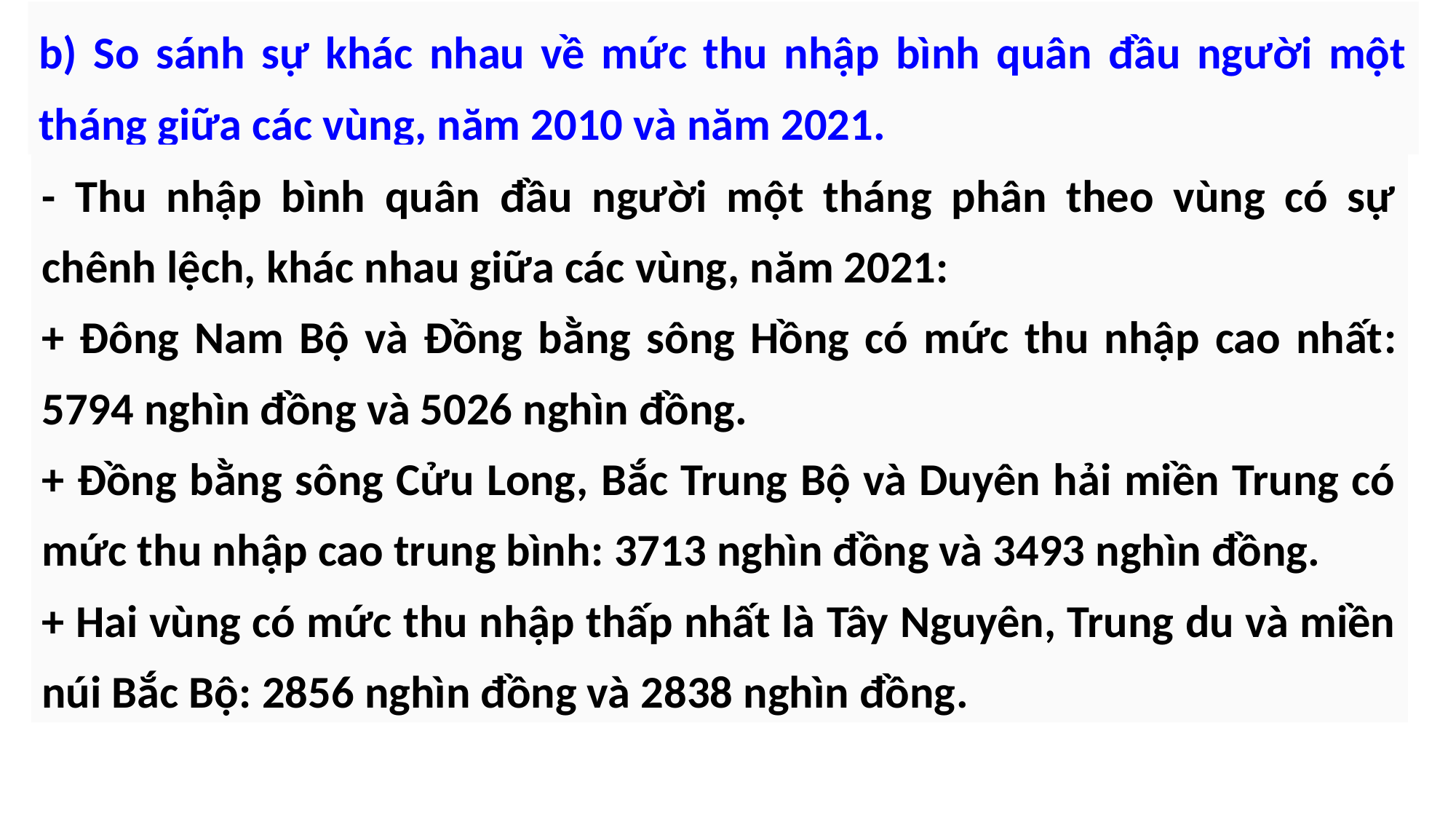

b) So sánh sự khác nhau về mức thu nhập bình quân đầu người một tháng giữa các vùng, năm 2010 và năm 2021.
- Thu nhập bình quân đầu người một tháng phân theo vùng có sự chênh lệch, khác nhau giữa các vùng, năm 2021:
+ Đông Nam Bộ và Đồng bằng sông Hồng có mức thu nhập cao nhất: 5794 nghìn đồng và 5026 nghìn đồng.
+ Đồng bằng sông Cửu Long, Bắc Trung Bộ và Duyên hải miền Trung có mức thu nhập cao trung bình: 3713 nghìn đồng và 3493 nghìn đồng.
+ Hai vùng có mức thu nhập thấp nhất là Tây Nguyên, Trung du và miền núi Bắc Bộ: 2856 nghìn đồng và 2838 nghìn đồng.